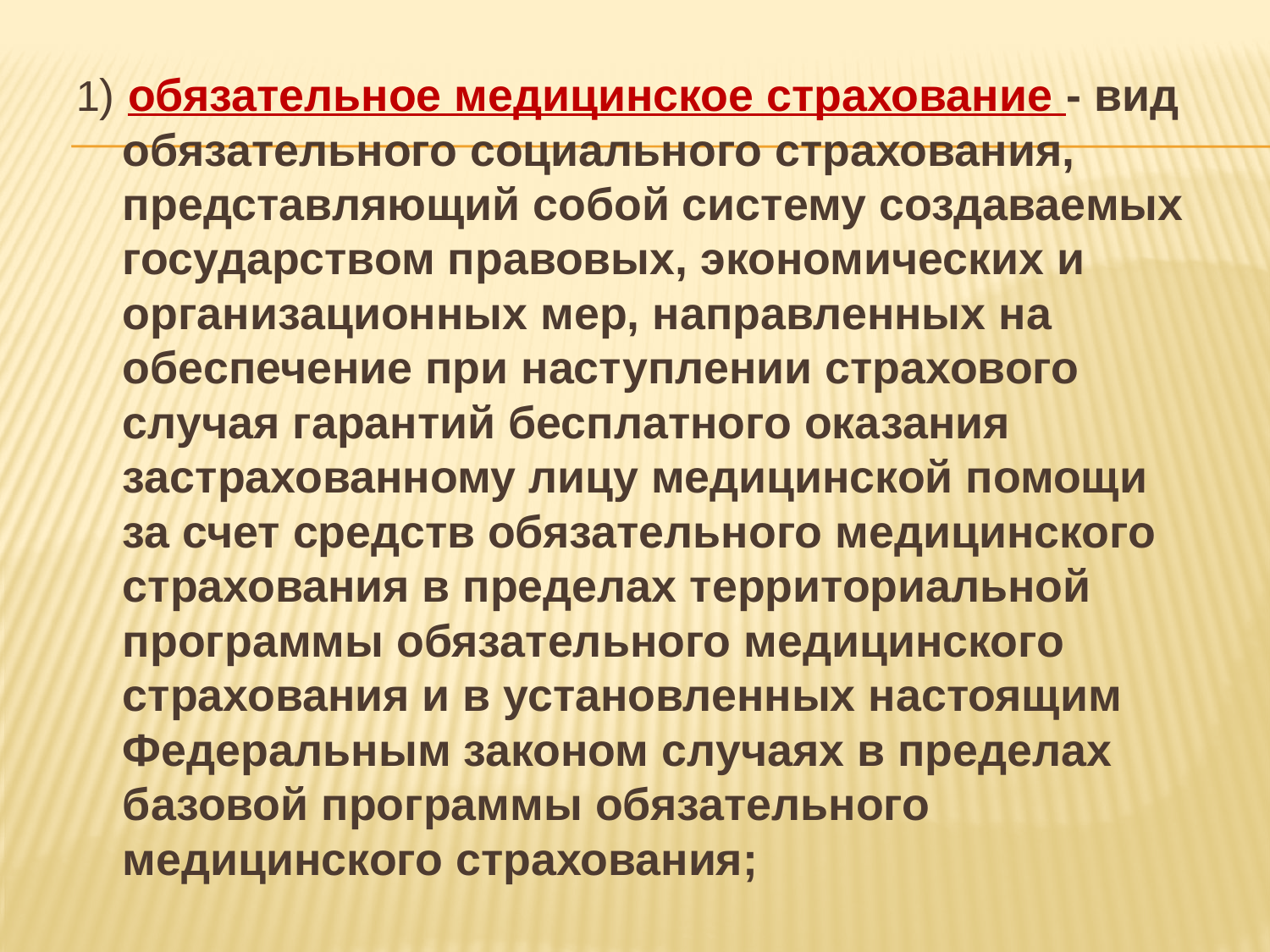

1) обязательное медицинское страхование - вид обязательного социального страхования, представляющий собой систему создаваемых государством правовых, экономических и организационных мер, направленных на обеспечение при наступлении страхового случая гарантий бесплатного оказания застрахованному лицу медицинской помощи за счет средств обязательного медицинского страхования в пределах территориальной программы обязательного медицинского страхования и в установленных настоящим Федеральным законом случаях в пределах базовой программы обязательного медицинского страхования;